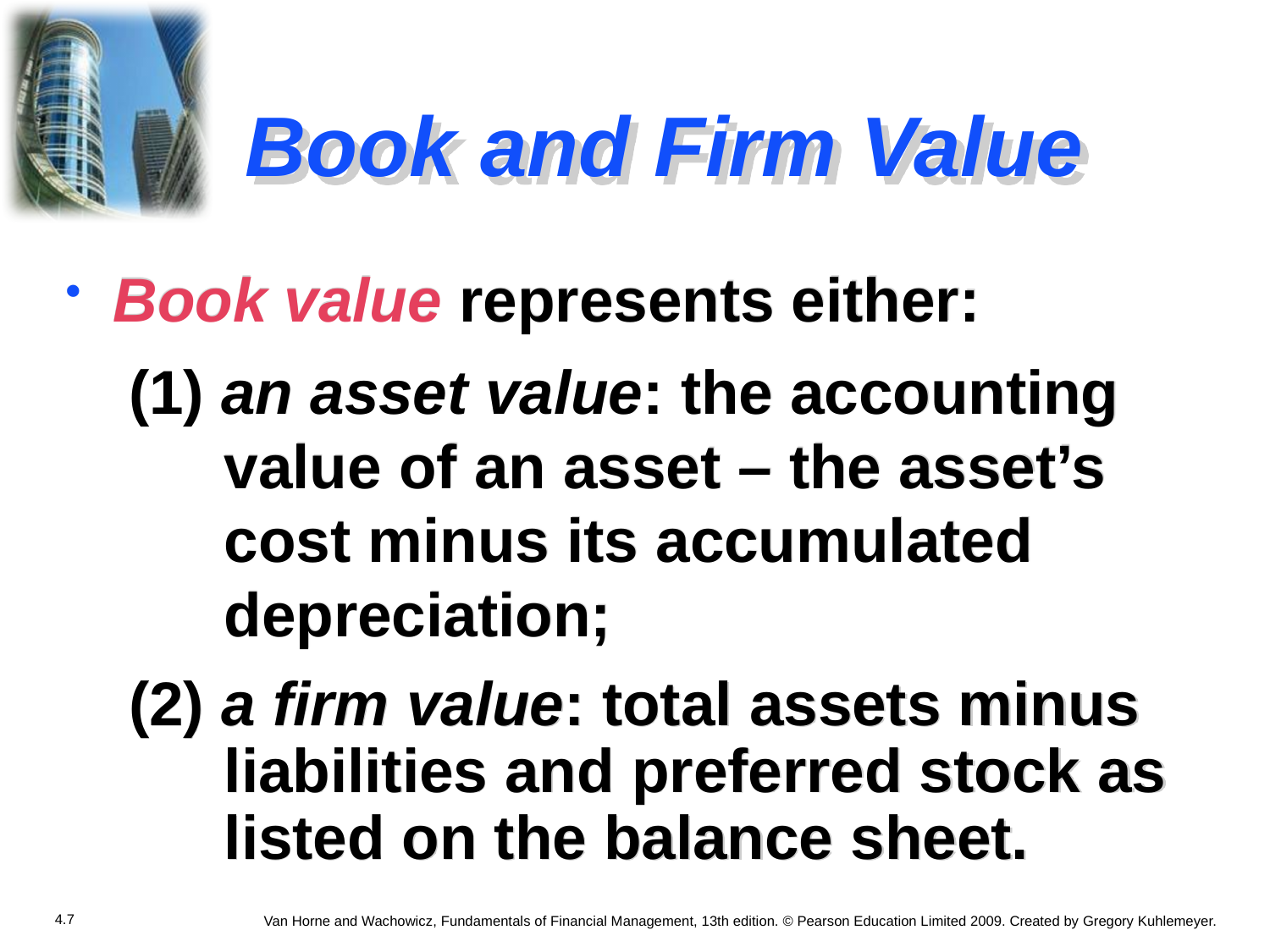

# Book and Firm Value
Book value represents either:
(1) an asset value: the accounting value of an asset – the asset’s cost minus its accumulated depreciation;
(2) a firm value: total assets minus liabilities and preferred stock as listed on the balance sheet.